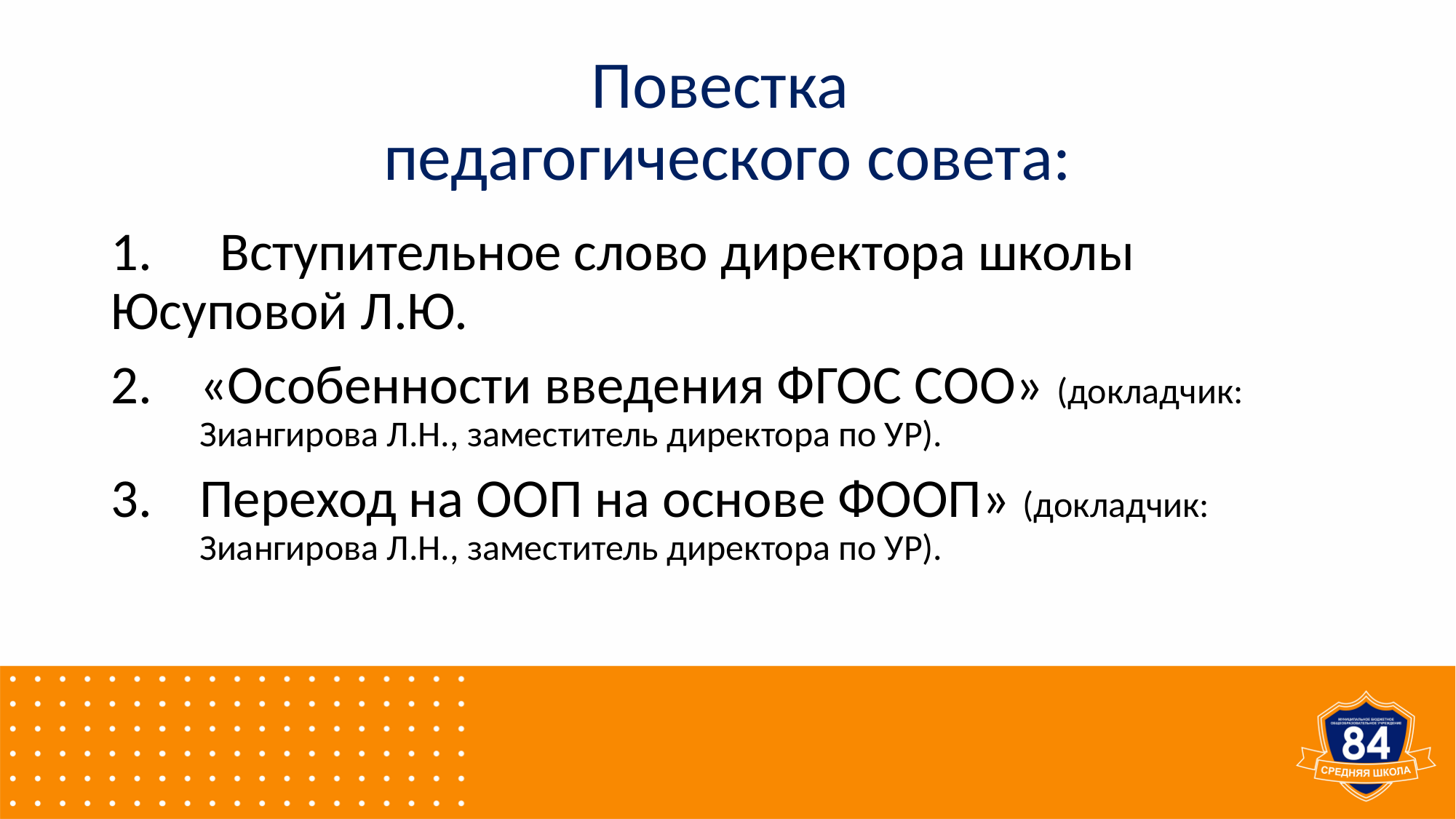

# Повестка педагогического совета:
1.	Вступительное слово директора школы Юсуповой Л.Ю.
«Особенности введения ФГОС СОО» (докладчик: Зиангирова Л.Н., заместитель директора по УР).
Переход на ООП на основе ФООП» (докладчик: Зиангирова Л.Н., заместитель директора по УР).